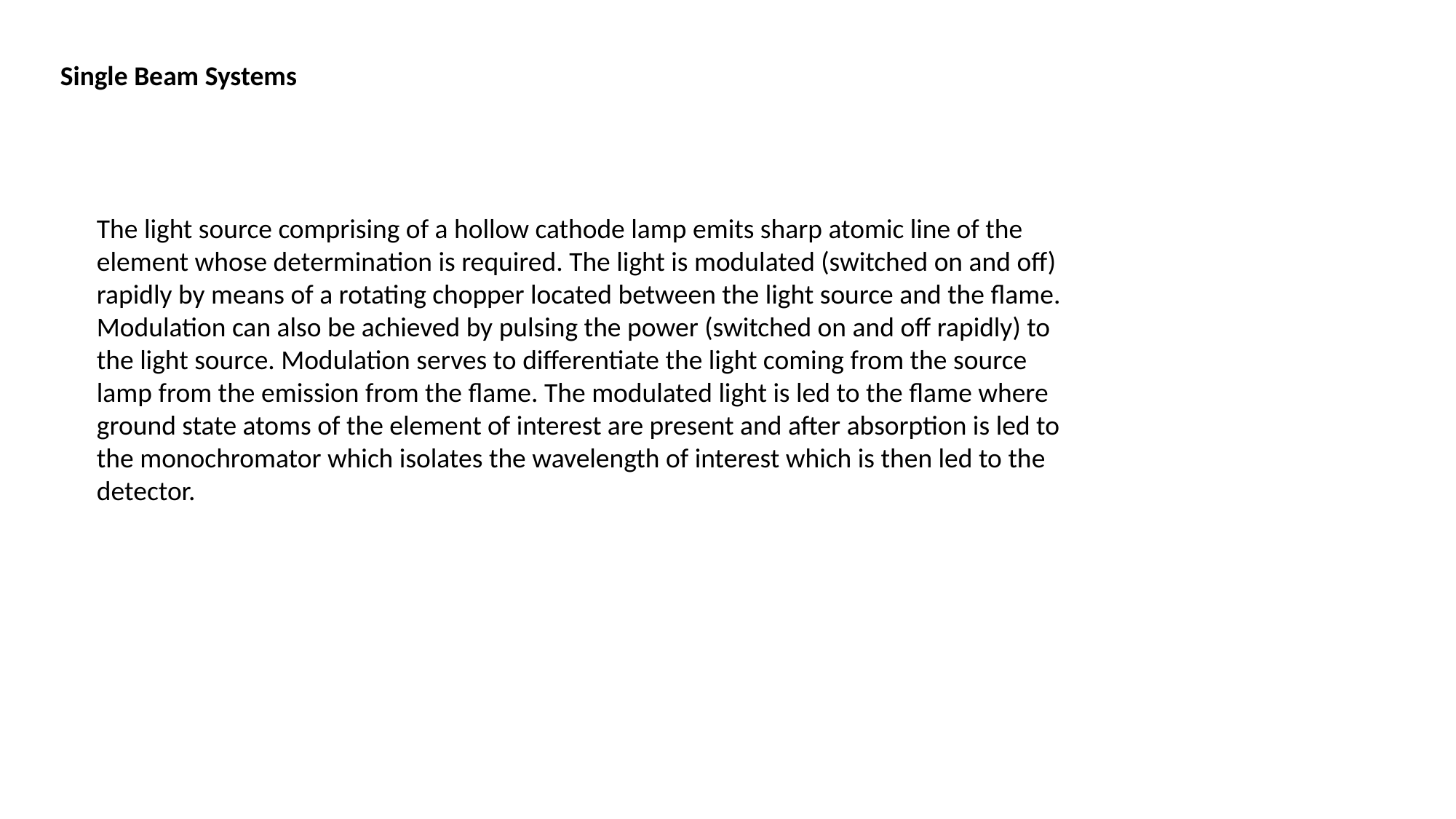

Single Beam Systems
The light source comprising of a hollow cathode lamp emits sharp atomic line of the element whose determination is required. The light is modulated (switched on and off) rapidly by means of a rotating chopper located between the light source and the flame. Modulation can also be achieved by pulsing the power (switched on and off rapidly) to the light source. Modulation serves to differentiate the light coming from the source lamp from the emission from the flame. The modulated light is led to the flame where ground state atoms of the element of interest are present and after absorption is led to the monochromator which isolates the wavelength of interest which is then led to the detector.